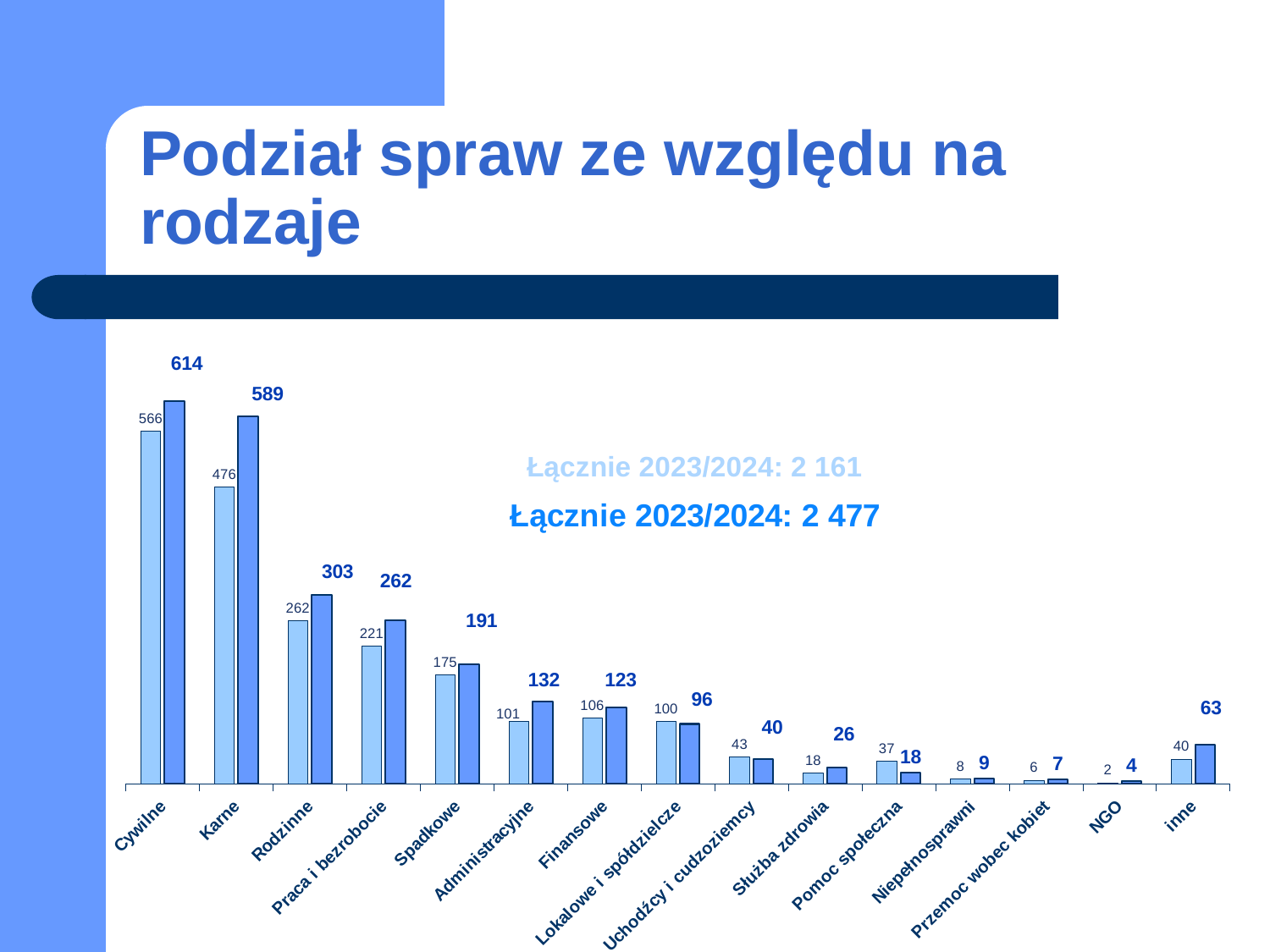

# Podział spraw ze względu na rodzaje

### Chart

| Category | 2023/2024 | 2024/2025 |
|---|---|---|
| Cywilne | 566.0 | 614.0 |
| Karne | 476.0 | 589.0 |
| Rodzinne | 262.0 | 303.0 |
| Praca i bezrobocie | 221.0 | 262.0 |
| Spadkowe | 175.0 | 191.0 |
| Administracyjne | 101.0 | 132.0 |
| Finansowe | 106.0 | 123.0 |
| Lokalowe i spółdzielcze | 100.0 | 96.0 |
| Uchodźcy i cudzoziemcy | 43.0 | 40.0 |
| Służba zdrowia | 18.0 | 26.0 |
| Pomoc społeczna | 37.0 | 18.0 |
| Niepełnosprawni | 8.0 | 9.0 |
| Przemoc wobec kobiet | 6.0 | 7.0 |
| NGO | 2.0 | 4.0 |
| inne | 40.0 | 63.0 |